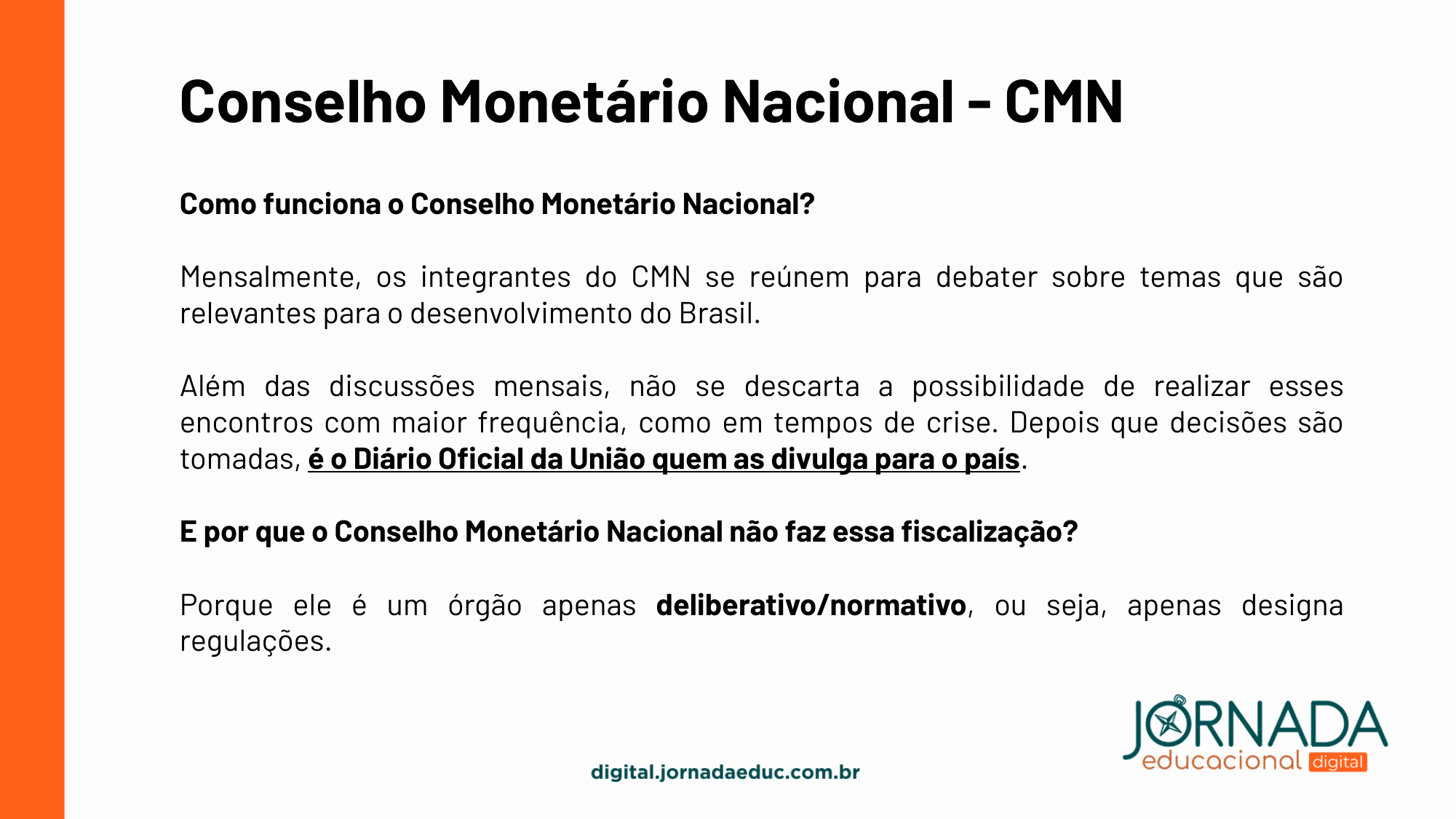

Conselho Monetário Nacional - CMN
Como funciona o Conselho Monetário Nacional?

Mensalmente, os integrantes do CMN se reúnem para debater sobre temas que são relevantes para o desenvolvimento do Brasil.

Além das discussões mensais, não se descarta a possibilidade de realizar esses encontros com maior frequência, como em tempos de crise. Depois que decisões são tomadas, é o Diário Oficial da União quem as divulga para o país.

E por que o Conselho Monetário Nacional não faz essa fiscalização?

Porque ele é um órgão apenas deliberativo/normativo, ou seja, apenas designa regulações.